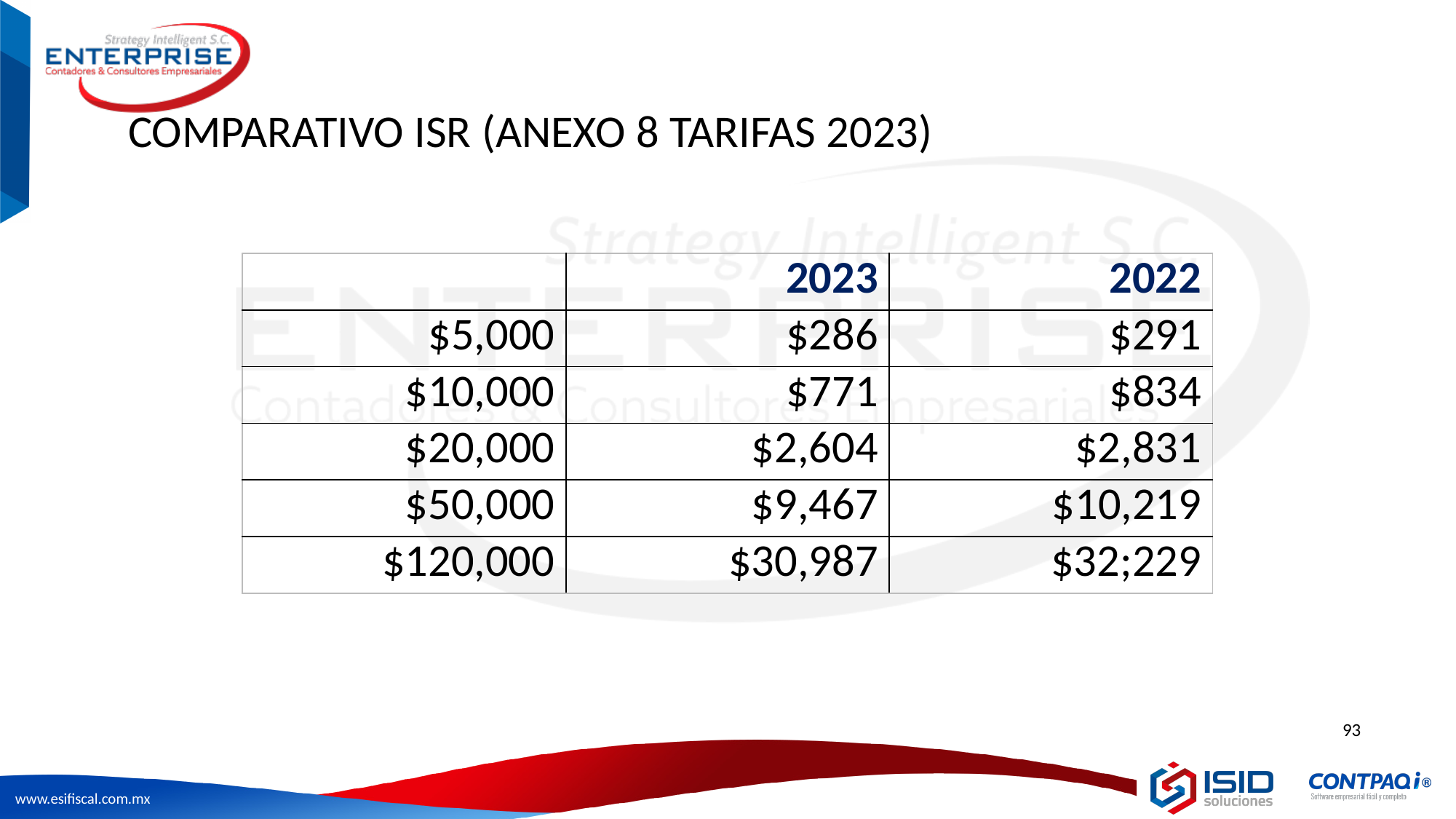

COMPARATIVO ISR (ANEXO 8 TARIFAS 2023)
|  | 2023 | 2022 |
| --- | --- | --- |
| $5,000 | $286 | $291 |
| $10,000 | $771 | $834 |
| $20,000 | $2,604 | $2,831 |
| $50,000 | $9,467 | $10,219 |
| $120,000 | $30,987 | $32;229 |
93